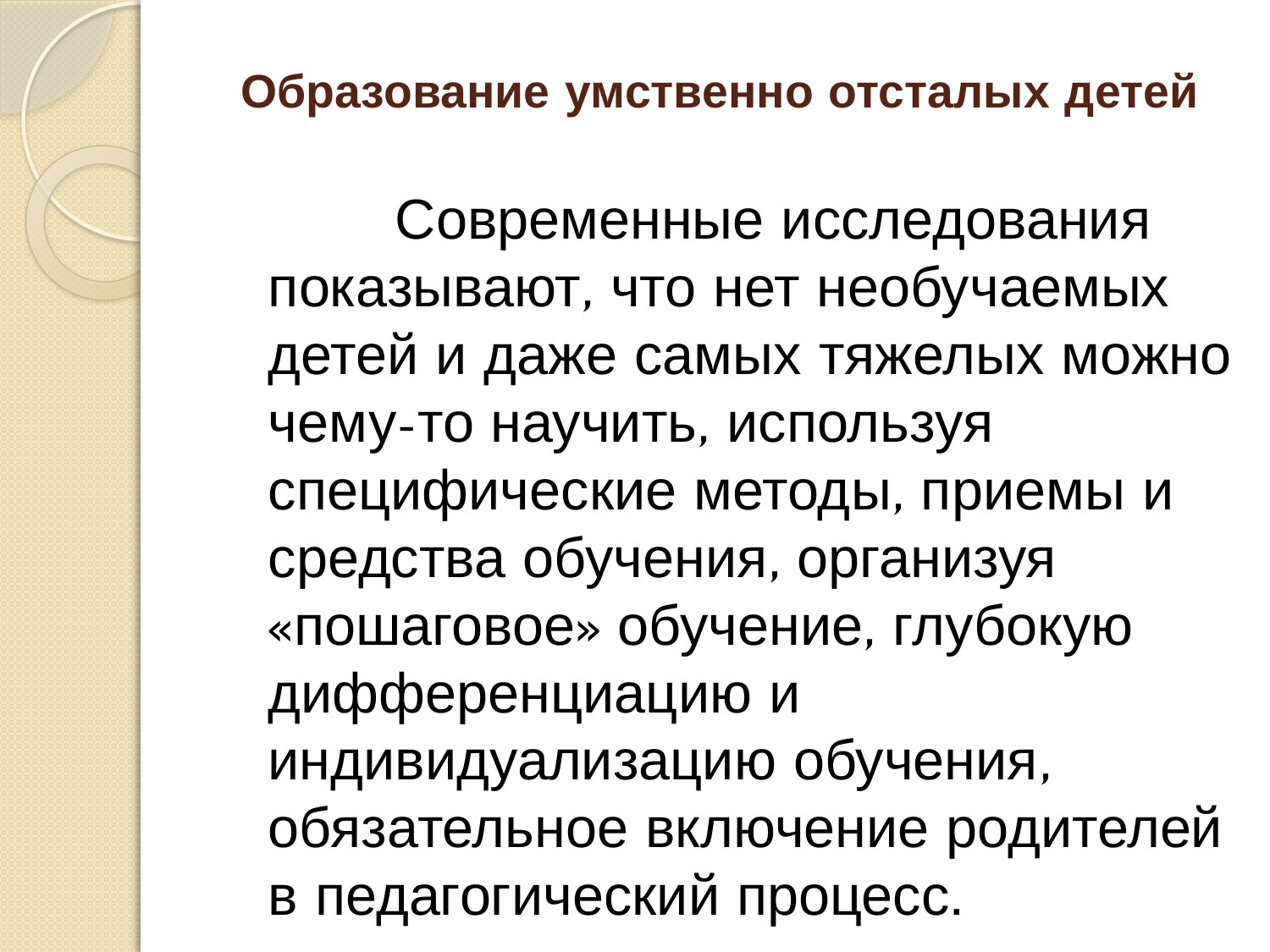

# Образование умственно отсталых детей
		Современные исследования показывают, что нет необучаемых детей и даже самых тяжелых можно чему-то научить, используя специфические методы, приемы и средства обучения, организуя «пошаговое» обучение, глубокую дифференциацию и индивидуализацию обучения, обязательное включение родителей в педагогический процесс.